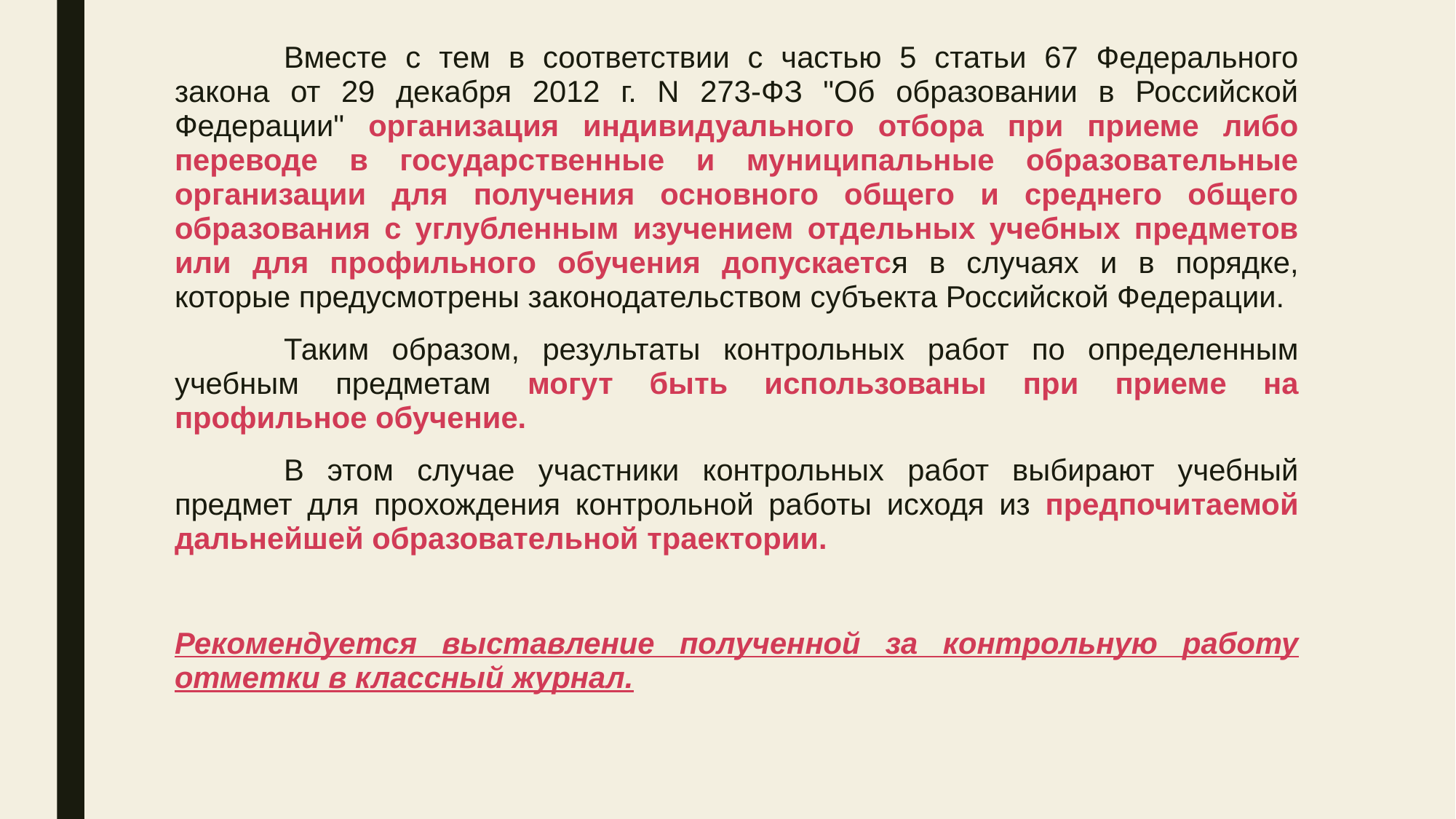

Вместе с тем в соответствии с частью 5 статьи 67 Федерального закона от 29 декабря 2012 г. N 273-ФЗ "Об образовании в Российской Федерации" организация индивидуального отбора при приеме либо переводе в государственные и муниципальные образовательные организации для получения основного общего и среднего общего образования с углубленным изучением отдельных учебных предметов или для профильного обучения допускается в случаях и в порядке, которые предусмотрены законодательством субъекта Российской Федерации.
	Таким образом, результаты контрольных работ по определенным учебным предметам могут быть использованы при приеме на профильное обучение.
	В этом случае участники контрольных работ выбирают учебный предмет для прохождения контрольной работы исходя из предпочитаемой дальнейшей образовательной траектории.

Рекомендуется выставление полученной за контрольную работу отметки в классный журнал.